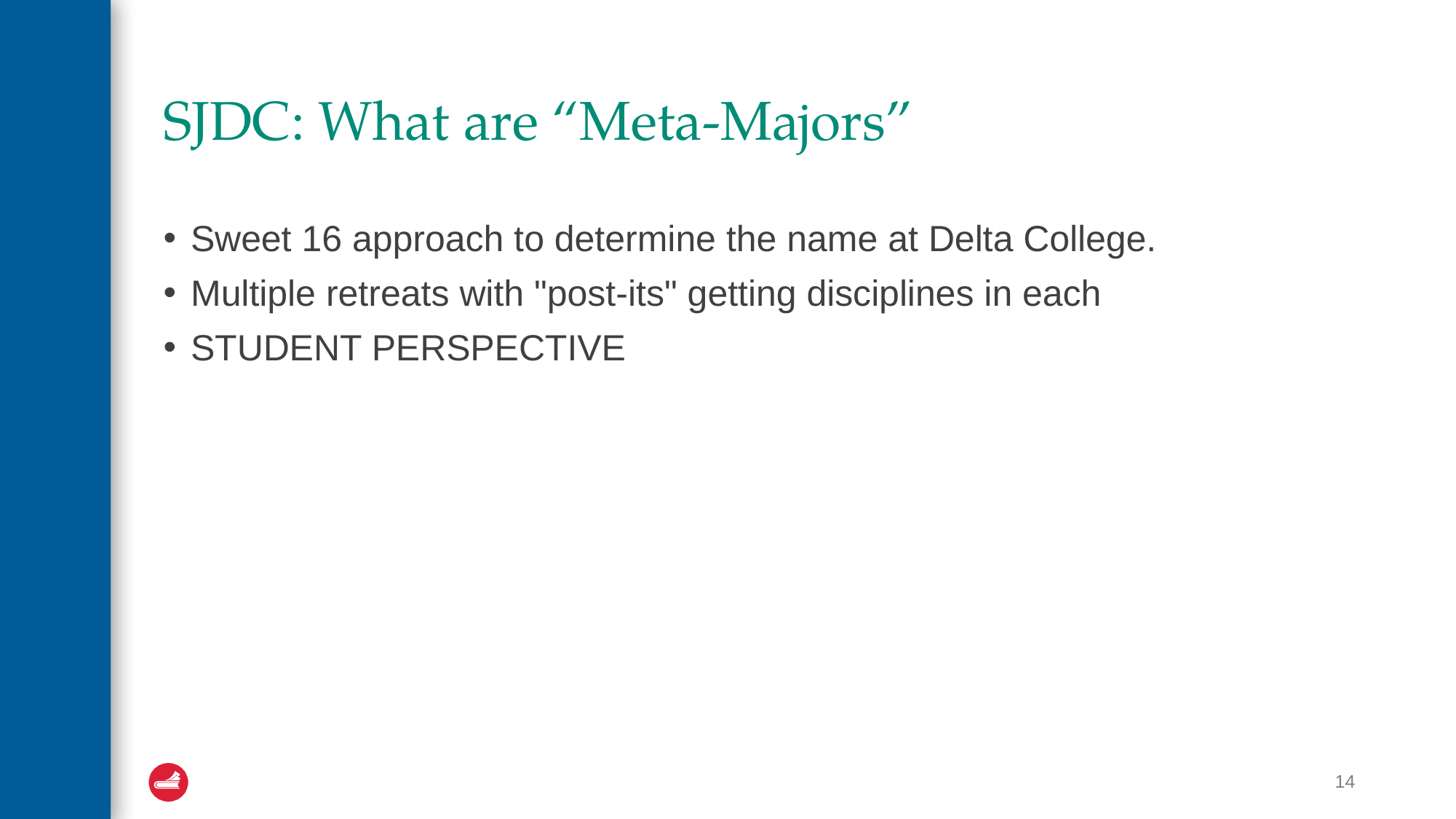

# SJDC: What are “Meta-Majors”
Sweet 16 approach to determine the name at Delta College.
Multiple retreats with "post-its" getting disciplines in each
STUDENT PERSPECTIVE
14